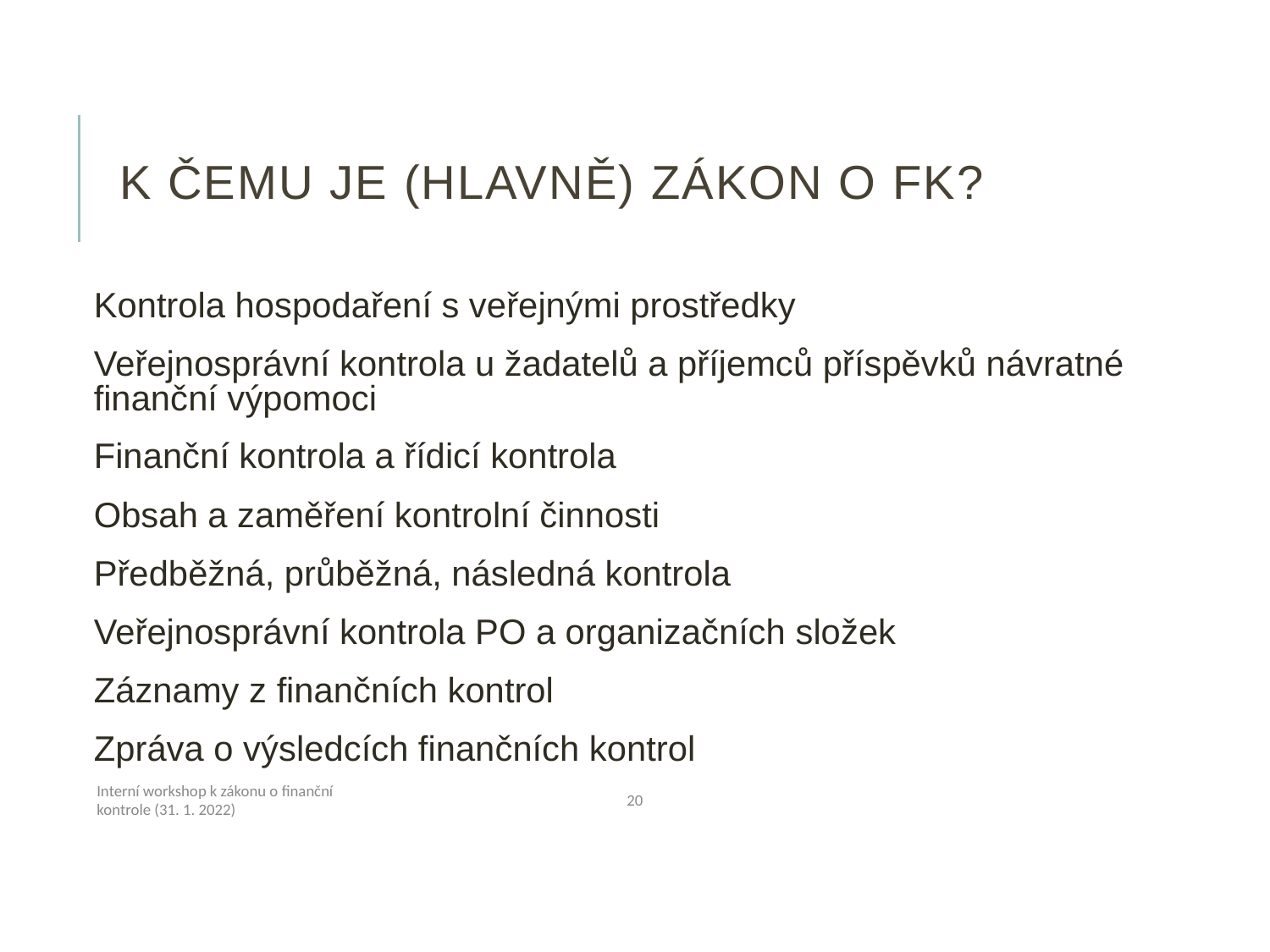

# K čemu je (hlavně) zákon o FK?
Kontrola hospodaření s veřejnými prostředky
Veřejnosprávní kontrola u žadatelů a příjemců příspěvků návratné finanční výpomoci
Finanční kontrola a řídicí kontrola
Obsah a zaměření kontrolní činnosti
Předběžná, průběžná, následná kontrola
Veřejnosprávní kontrola PO a organizačních složek
Záznamy z finančních kontrol
Zpráva o výsledcích finančních kontrol
Interní workshop k zákonu o finanční kontrole (31. 1. 2022)
20